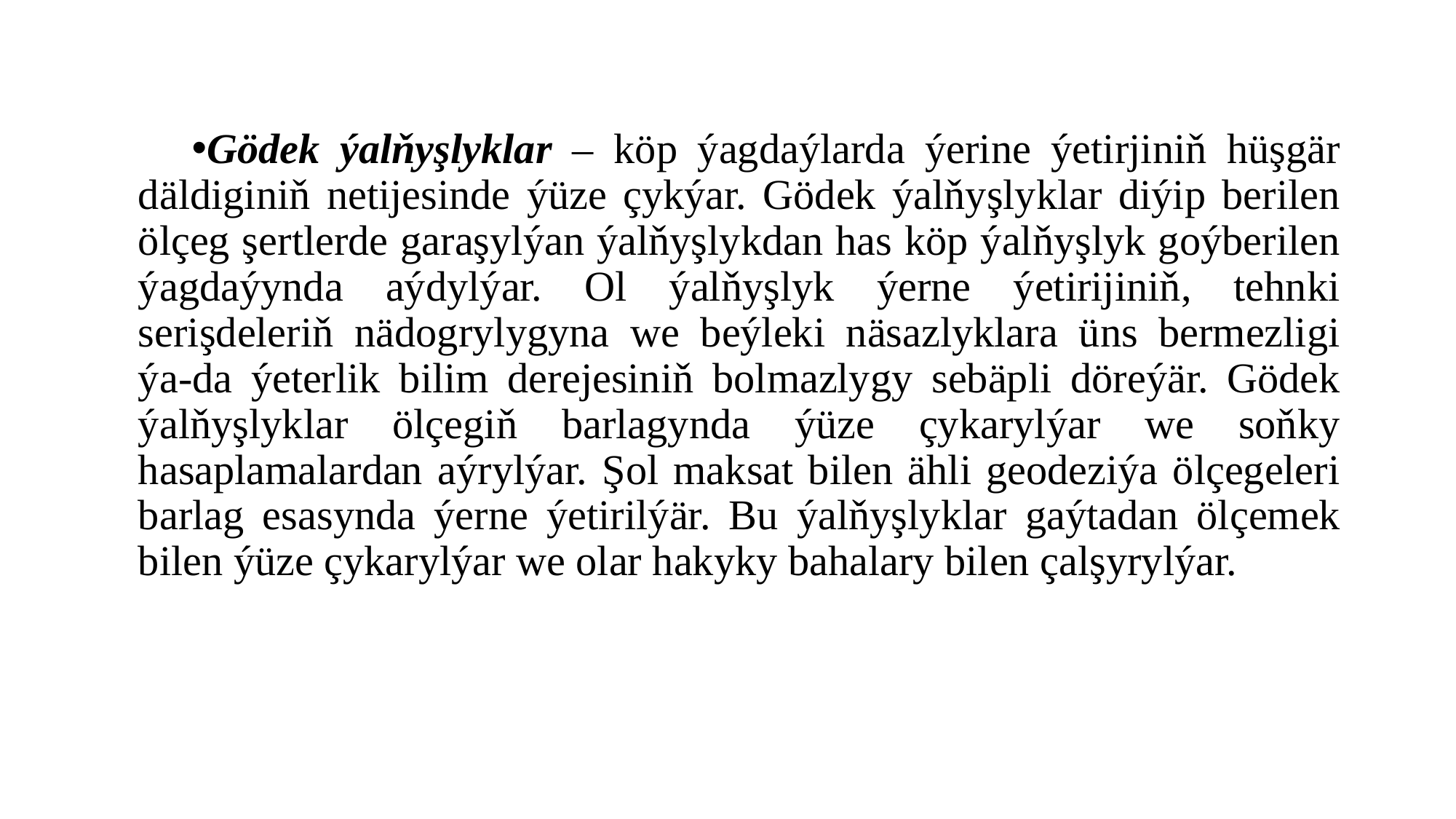

#
Gödek ýalňyşlyklar – köp ýagdaýlarda ýerine ýetirjiniň hüşgär däldiginiň netijesinde ýüze çykýar. Gödek ýalňyşlyklar diýip berilen ölçeg şertlerde garaşylýan ýalňyşlykdan has köp ýalňyşlyk goýberilen ýagdaýynda aýdylýar. Ol ýalňyşlyk ýerne ýetirijiniň, tehnki serişdeleriň nädogrylygyna we beýleki näsazlyklara üns bermezligi ýa-da ýeterlik bilim derejesiniň bolmazlygy sebäpli döreýär. Gödek ýalňyşlyklar ölçegiň barlagynda ýüze çykarylýar we soňky hasaplamalardan aýrylýar. Şol maksat bilen ähli geodeziýa ölçegeleri barlag esasynda ýerne ýetirilýär. Bu ýalňyşlyklar gaýtadan ölçemek bilen ýüze çykarylýar we olar hakyky bahalary bilen çalşyrylýar.